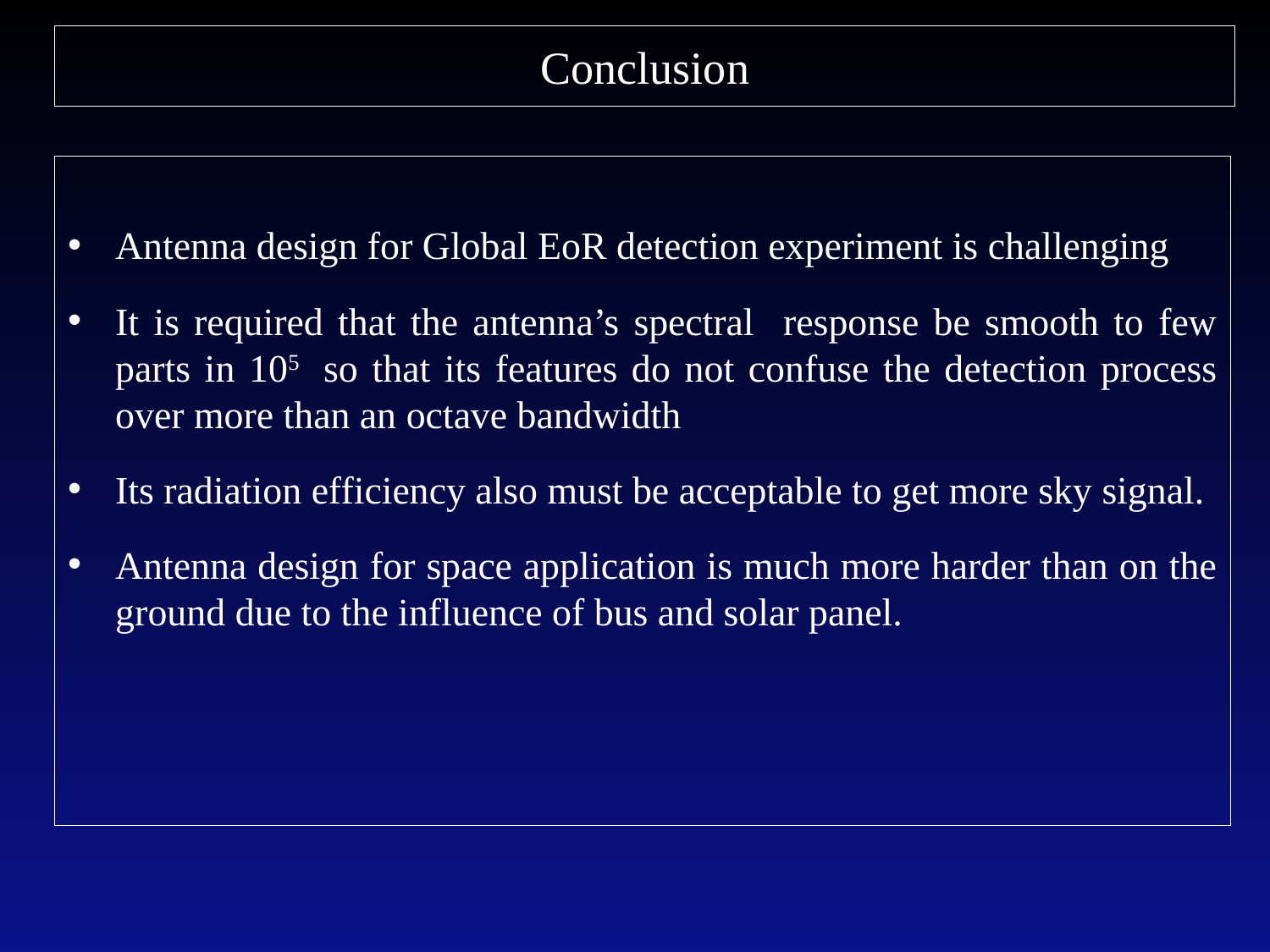

# Conclusion

Antenna design for Global EoR detection experiment is challenging
It is required that the antenna’s spectral  response be smooth to few parts in 105  so that its features do not confuse the detection process over more than an octave bandwidth
Its radiation efficiency also must be acceptable to get more sky signal.
Antenna design for space application is much more harder than on the ground due to the influence of bus and solar panel.